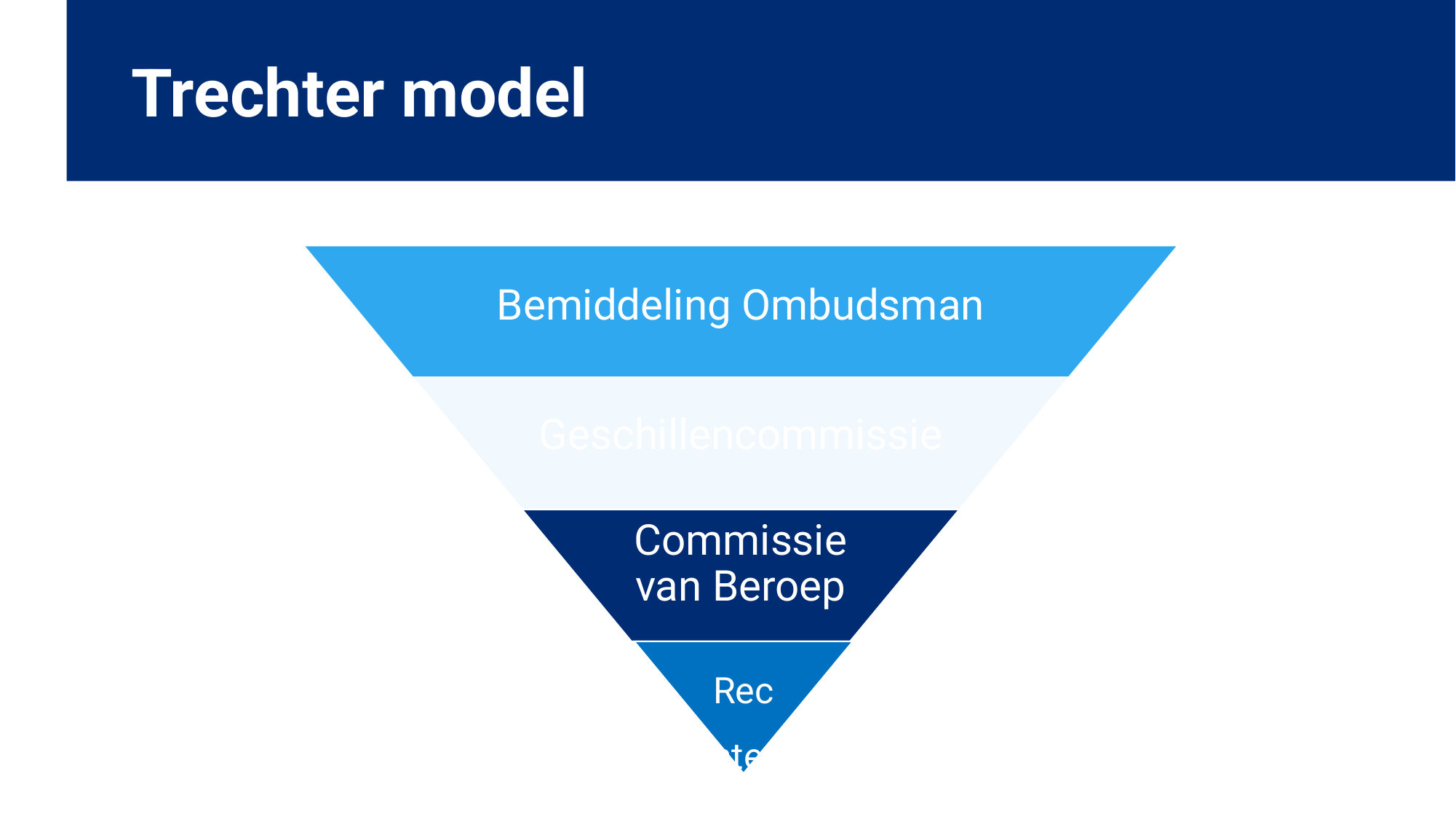

Trechter model
Bemiddeling Ombudsman
Geschillencommissie
Commissie van Beroep
Rechter